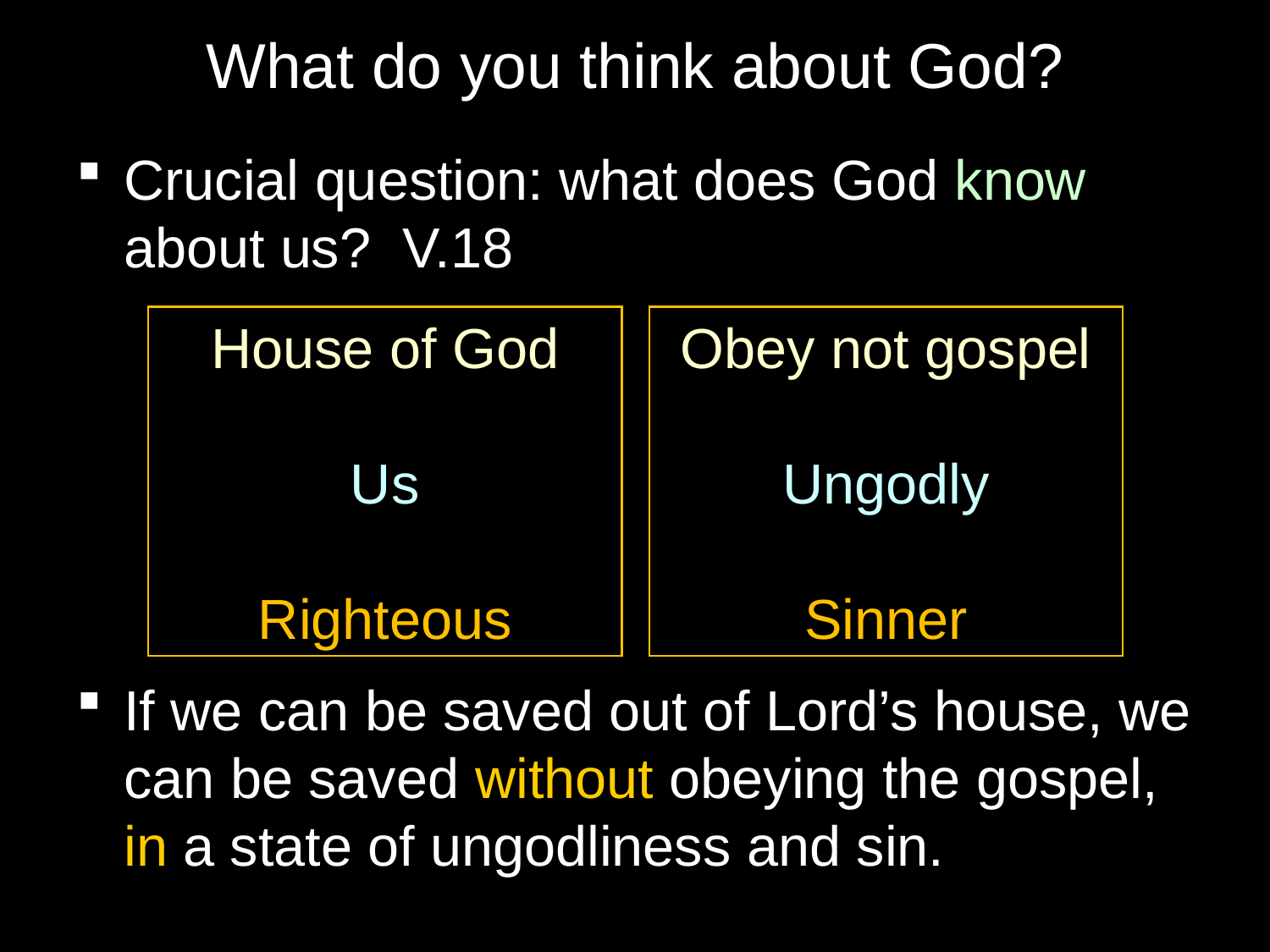

# What do you think about God?
Crucial question: what does God know about us?  V.18

If we can be saved out of Lord’s house, we can be saved without obeying the gospel, in a state of ungodliness and sin.
House of God

Us

Righteous
Obey not gospel

Ungodly

Sinner